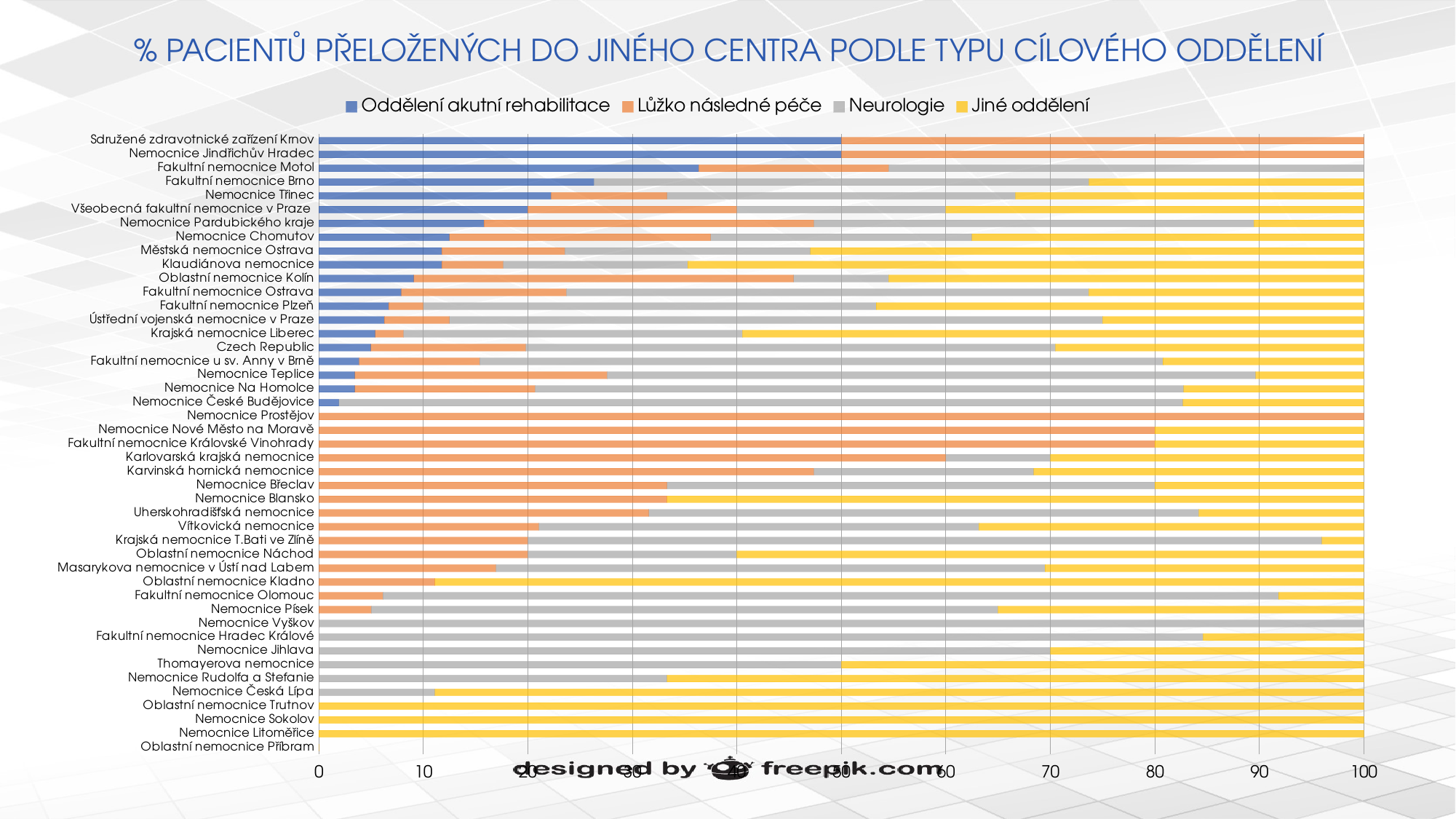

# % PACIENTŮ PŘELOŽENÝCH DO JINÉHO CENTRA PODLE TYPU CÍLOVÉHO ODDĚLENÍ

### Chart

| Category | Oddělení akutní rehabilitace | Lůžko následné péče | Neurologie | Jiné oddělení |
|---|---|---|---|---|
| Oblastní nemocnice Příbram | 0.0 | 0.0 | 0.0 | 0.0 |
| Nemocnice Litoměřice | 0.0 | 0.0 | 0.0 | 100.0 |
| Nemocnice Sokolov | 0.0 | 0.0 | 0.0 | 100.0 |
| Oblastní nemocnice Trutnov | 0.0 | 0.0 | 0.0 | 100.0 |
| Nemocnice Česká Lípa | 0.0 | 0.0 | 11.11 | 88.89 |
| Nemocnice Rudolfa a Stefanie | 0.0 | 0.0 | 33.33 | 66.67 |
| Thomayerova nemocnice | 0.0 | 0.0 | 50.0 | 50.0 |
| Nemocnice Jihlava | 0.0 | 0.0 | 70.0 | 30.0 |
| Fakultní nemocnice Hradec Králové | 0.0 | 0.0 | 84.62 | 15.38 |
| Nemocnice Vyškov | 0.0 | 0.0 | 100.0 | 0.0 |
| Nemocnice Písek | 0.0 | 5.0 | 60.0 | 35.0 |
| Fakultní nemocnice Olomouc | 0.0 | 6.12 | 85.71 | 8.16 |
| Oblastní nemocnice Kladno | 0.0 | 11.11 | 0.0 | 88.89 |
| Masarykova nemocnice v Ústí nad Labem | 0.0 | 16.95 | 52.54 | 30.51 |
| Oblastní nemocnice Náchod | 0.0 | 20.0 | 20.0 | 60.0 |
| Krajská nemocnice T.Bati ve Zlíně | 0.0 | 20.0 | 76.0 | 4.0 |
| Vítkovická nemocnice | 0.0 | 21.05 | 42.11 | 36.84 |
| Uherskohradišťská nemocnice | 0.0 | 31.58 | 52.63 | 15.79 |
| Nemocnice Blansko | 0.0 | 33.33 | 0.0 | 66.67 |
| Nemocnice Břeclav | 0.0 | 33.33 | 46.67 | 20.0 |
| Karvinská hornická nemocnice | 0.0 | 47.37 | 21.05 | 31.58 |
| Karlovarská krajská nemocnice | 0.0 | 60.0 | 10.0 | 30.0 |
| Fakultní nemocnice Královské Vinohrady | 0.0 | 80.0 | 0.0 | 20.0 |
| Nemocnice Nové Město na Moravě | 0.0 | 80.0 | 0.0 | 20.0 |
| Nemocnice Prostějov | 0.0 | 100.0 | 0.0 | 0.0 |
| Nemocnice České Budějovice | 1.92 | 0.0 | 80.77 | 17.31 |
| Nemocnice Na Homolce | 3.45 | 17.24 | 62.07 | 17.24 |
| Nemocnice Teplice | 3.45 | 24.14 | 62.07 | 10.34 |
| Fakultní nemocnice u sv. Anny v Brně | 3.85 | 11.54 | 65.38 | 19.23 |
| Czech Republic | 4.99 | 14.82 | 50.69 | 29.5 |
| Krajská nemocnice Liberec | 5.41 | 2.7 | 32.43 | 59.46 |
| Ústřední vojenská nemocnice v Praze | 6.25 | 6.25 | 62.5 | 25.0 |
| Fakultní nemocnice Plzeň | 6.67 | 3.33 | 43.33 | 46.67 |
| Fakultní nemocnice Ostrava | 7.89 | 15.79 | 50.0 | 26.32 |
| Oblastní nemocnice Kolín | 9.09 | 36.36 | 9.09 | 45.45 |
| Klaudiánova nemocnice | 11.76 | 5.88 | 17.65 | 64.71 |
| Městská nemocnice Ostrava | 11.76 | 11.76 | 23.53 | 52.94 |
| Nemocnice Chomutov | 12.5 | 25.0 | 25.0 | 37.5 |
| Nemocnice Pardubického kraje | 15.79 | 31.58 | 42.11 | 10.53 |
| Všeobecná fakultní nemocnice v Praze  | 20.0 | 20.0 | 20.0 | 40.0 |
| Nemocnice Třinec | 22.22 | 11.11 | 33.33 | 33.33 |
| Fakultní nemocnice Brno | 26.32 | 0.0 | 47.37 | 26.32 |
| Fakultní nemocnice Motol | 36.36 | 18.18 | 45.45 | 0.0 |
| Nemocnice Jindřichův Hradec | 50.0 | 50.0 | 0.0 | 0.0 |
| Sdružené zdravotnické zařízení Krnov | 50.0 | 50.0 | 0.0 | 0.0 |